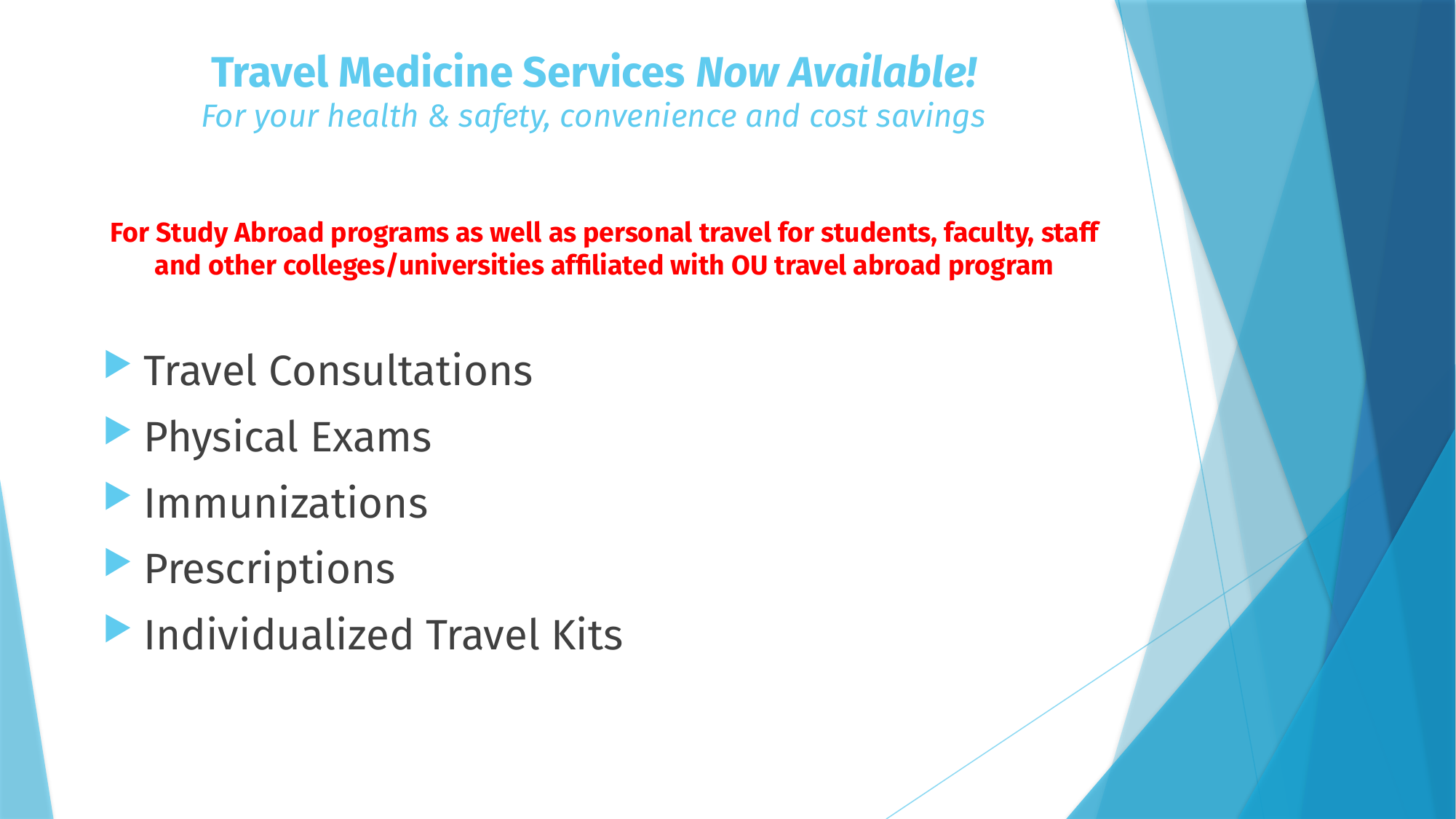

# Travel Medicine Services Now Available! For your health & safety, convenience and cost savings

For Study Abroad programs as well as personal travel for students, faculty, staff and other colleges/universities affiliated with OU travel abroad program

Travel Consultations
Physical Exams
Immunizations
Prescriptions
Individualized Travel Kits